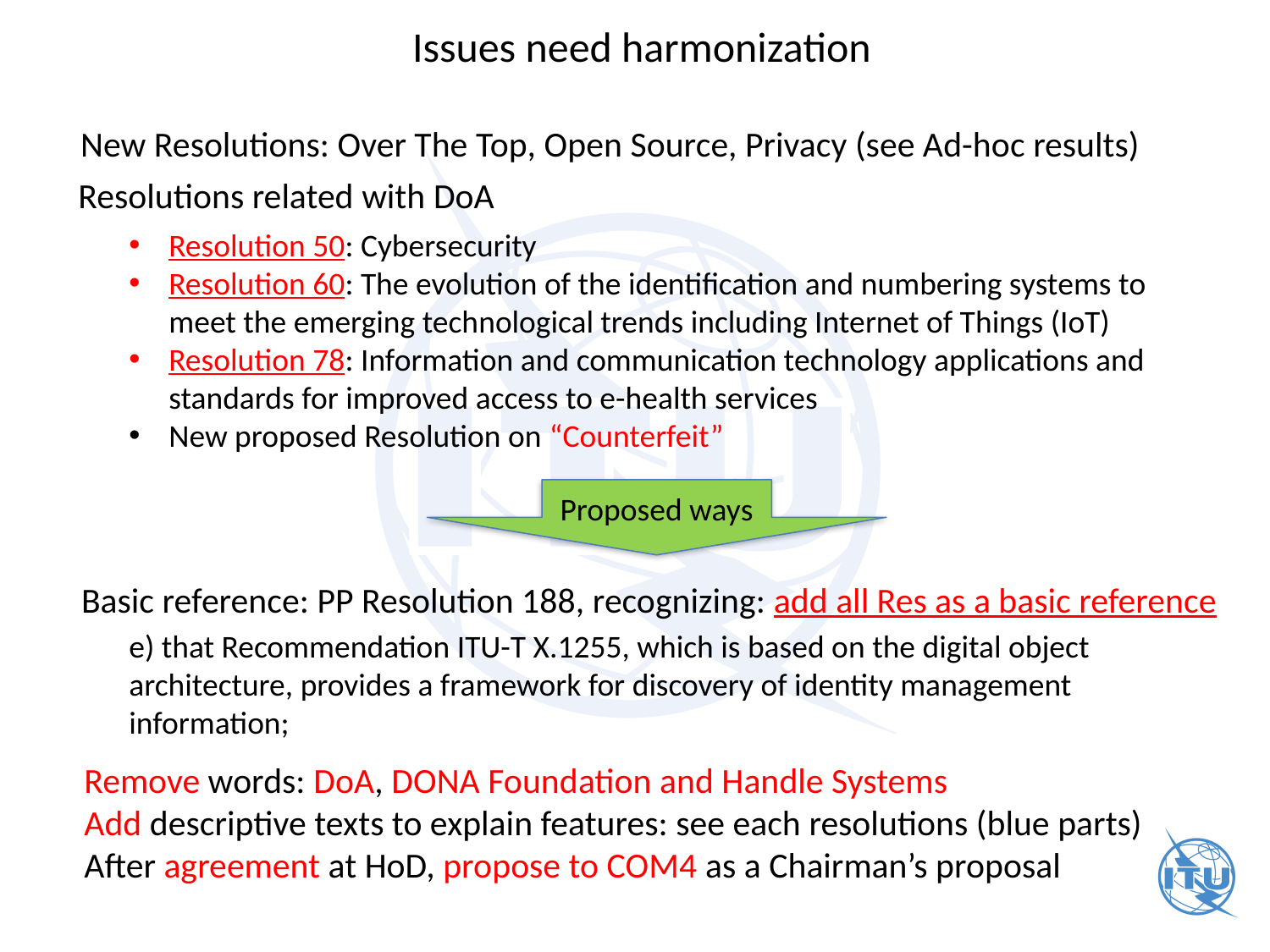

Issues need harmonization
New Resolutions: Over The Top, Open Source, Privacy (see Ad-hoc results)
Resolutions related with DoA
Resolution 50: Cybersecurity
Resolution 60: The evolution of the identification and numbering systems to meet the emerging technological trends including Internet of Things (IoT)
Resolution 78: Information and communication technology applications and standards for improved access to e-health services
New proposed Resolution on “Counterfeit”
Proposed ways
Basic reference: PP Resolution 188, recognizing: add all Res as a basic reference
e) that Recommendation ITU-T X.1255, which is based on the digital object architecture, provides a framework for discovery of identity management information;
Remove words: DoA, DONA Foundation and Handle Systems
Add descriptive texts to explain features: see each resolutions (blue parts)
After agreement at HoD, propose to COM4 as a Chairman’s proposal